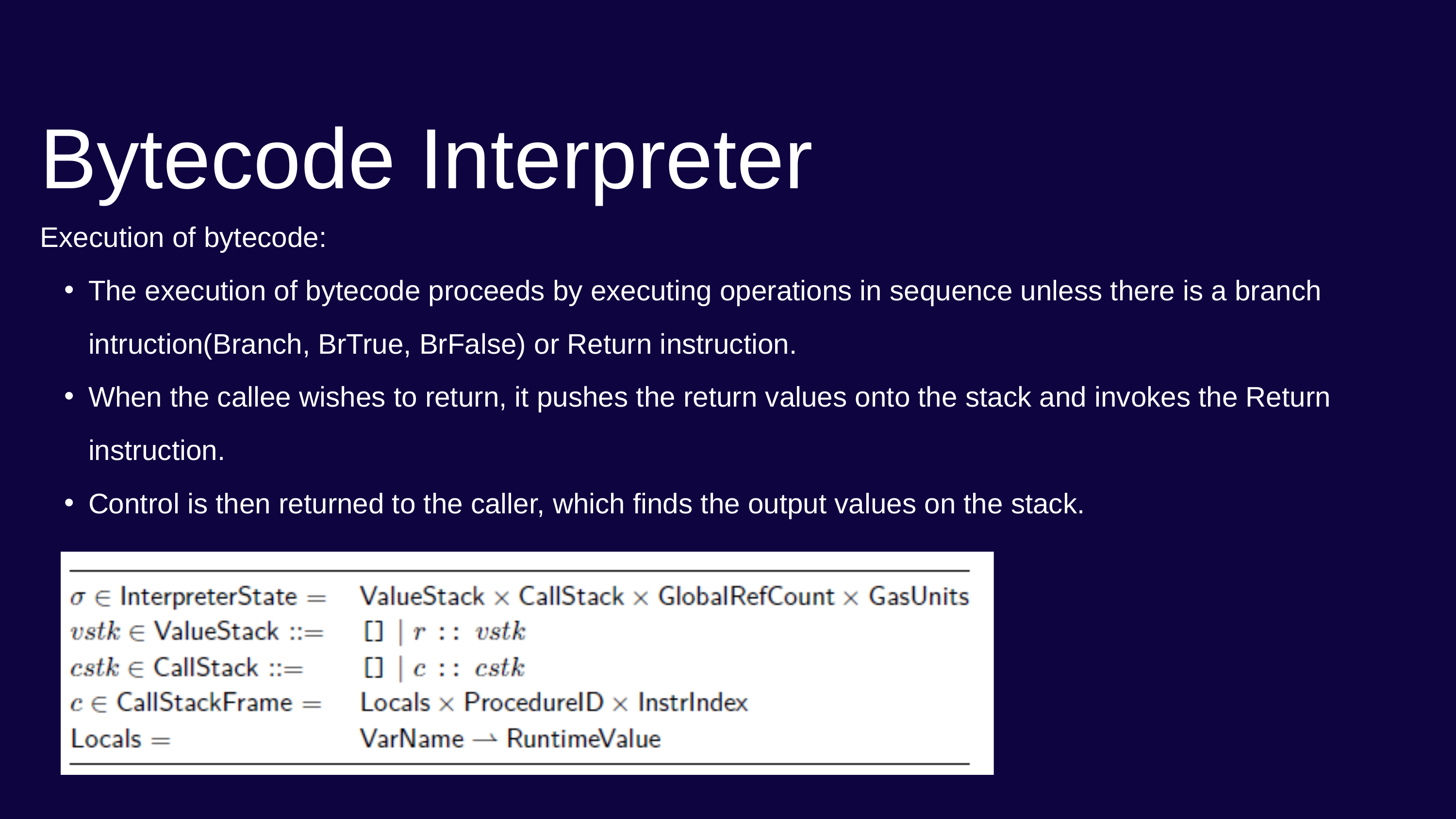

Bytecode Interpreter
Execution of bytecode:
The execution of bytecode proceeds by executing operations in sequence unless there is a branch intruction(Branch, BrTrue, BrFalse) or Return instruction.
When the callee wishes to return, it pushes the return values onto the stack and invokes the Return instruction.
Control is then returned to the caller, which finds the output values on the stack.